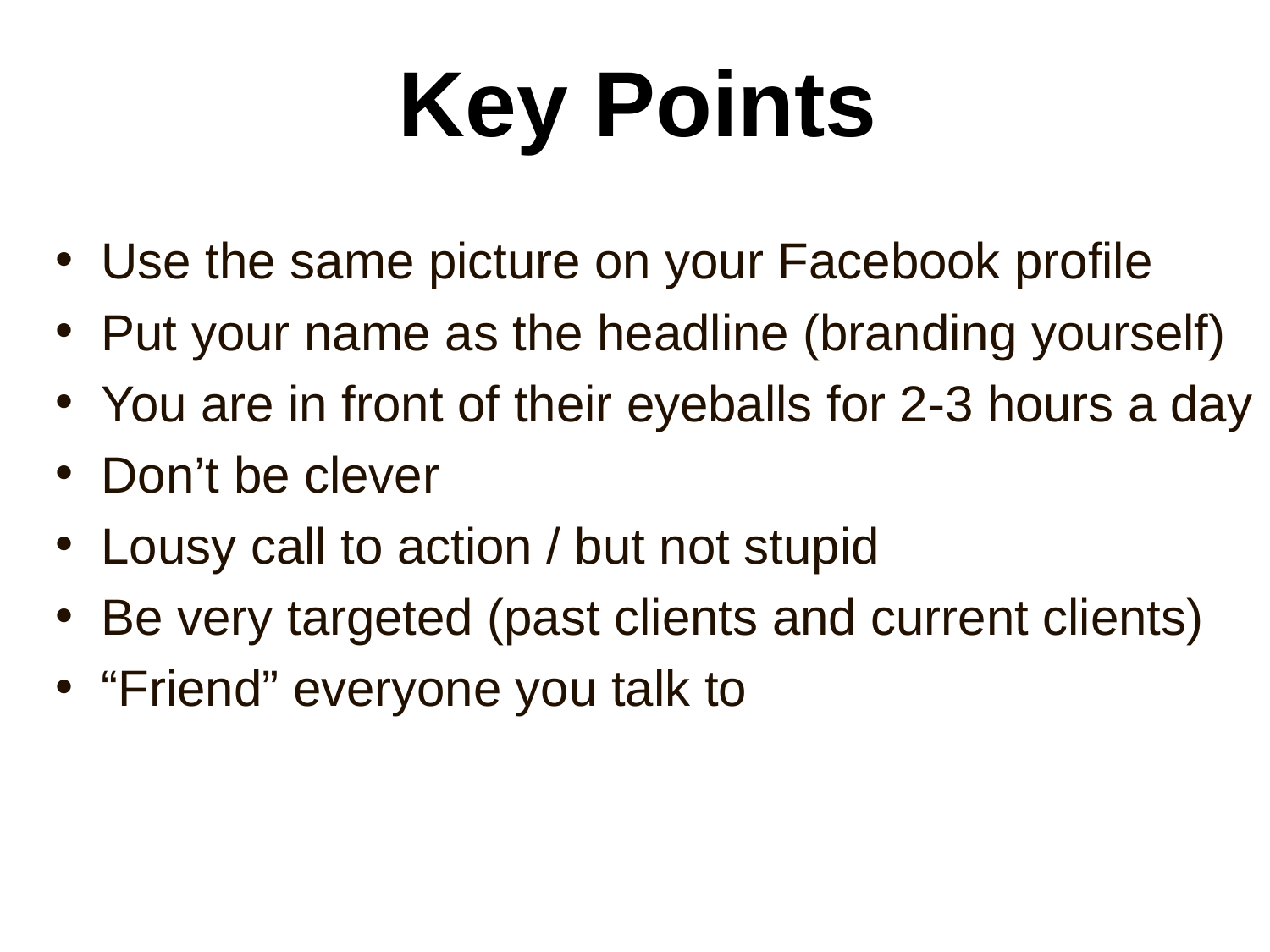

# Key Points
Use the same picture on your Facebook profile
Put your name as the headline (branding yourself)
You are in front of their eyeballs for 2-3 hours a day
Don’t be clever
Lousy call to action / but not stupid
Be very targeted (past clients and current clients)
“Friend” everyone you talk to